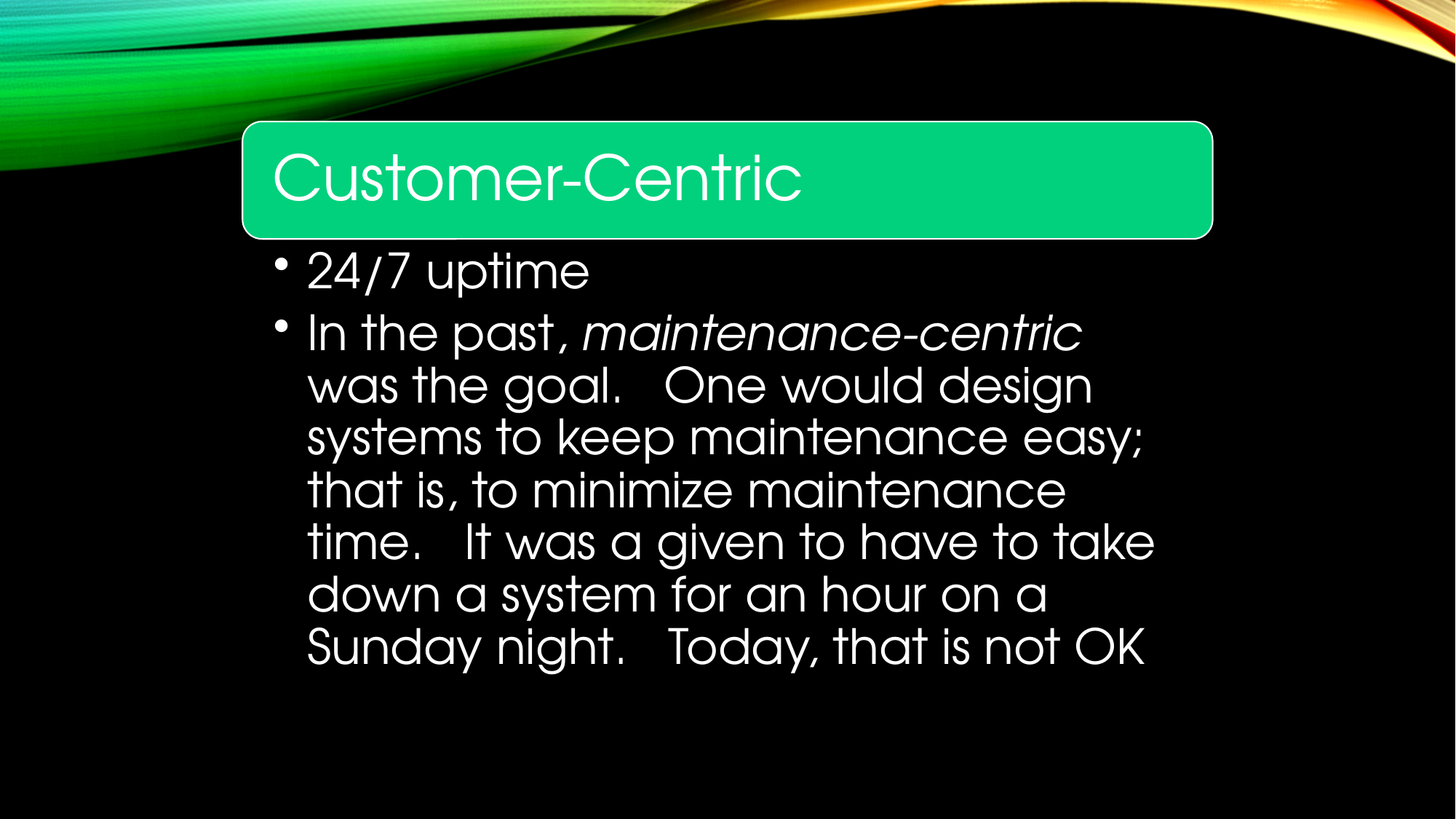

Customer-Centric
24/7 uptime
In the past, maintenance-centric was the goal.   One would design systems to keep maintenance easy; that is, to minimize maintenance time.   It was a given to have to take down a system for an hour on a Sunday night.   Today, that is not OK